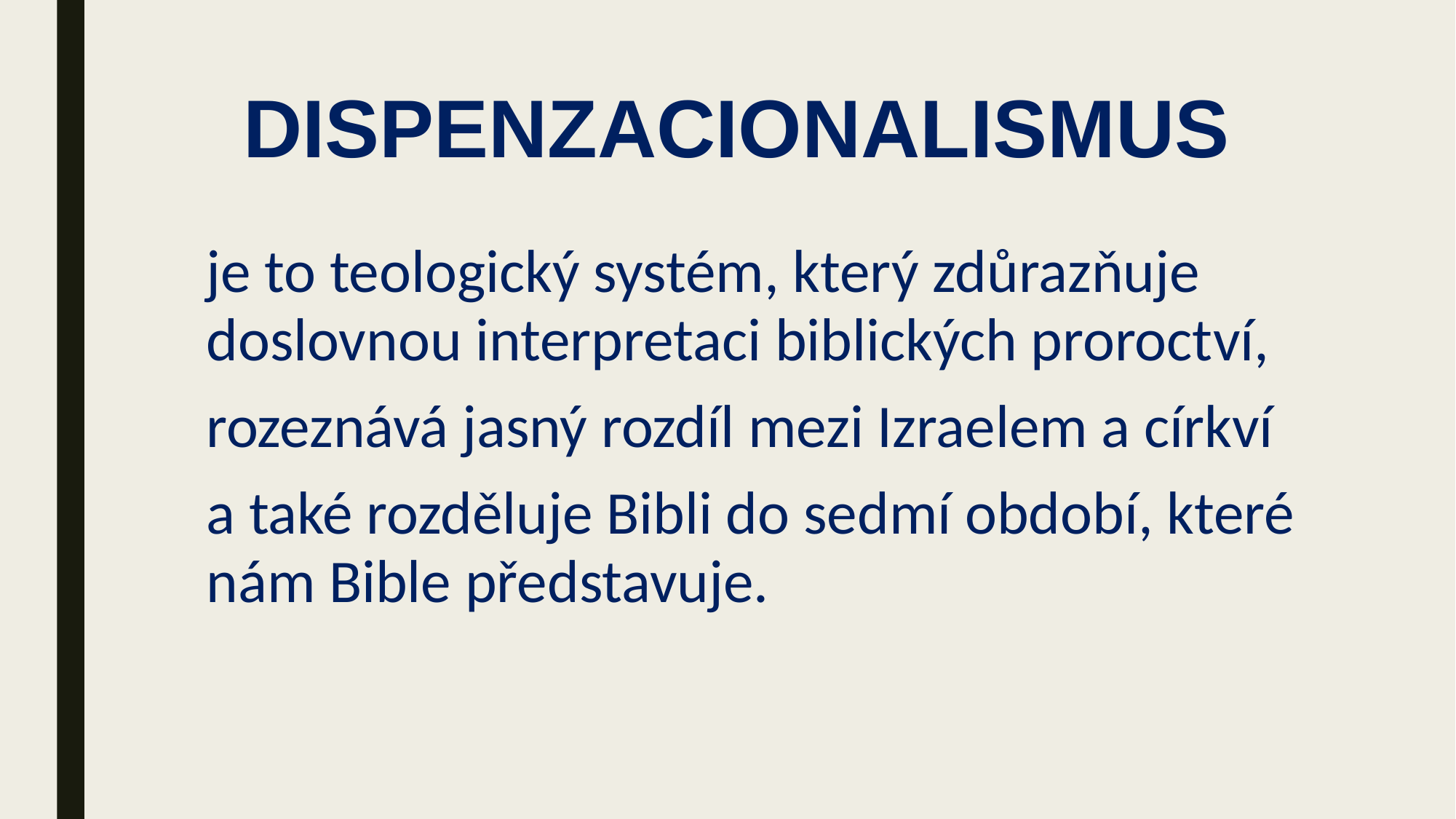

# DISPENZACIONALISMUS
je to teologický systém, který zdůrazňuje doslovnou interpretaci biblických proroctví,
rozeznává jasný rozdíl mezi Izraelem a církví
a také rozděluje Bibli do sedmí období, které nám Bible představuje.